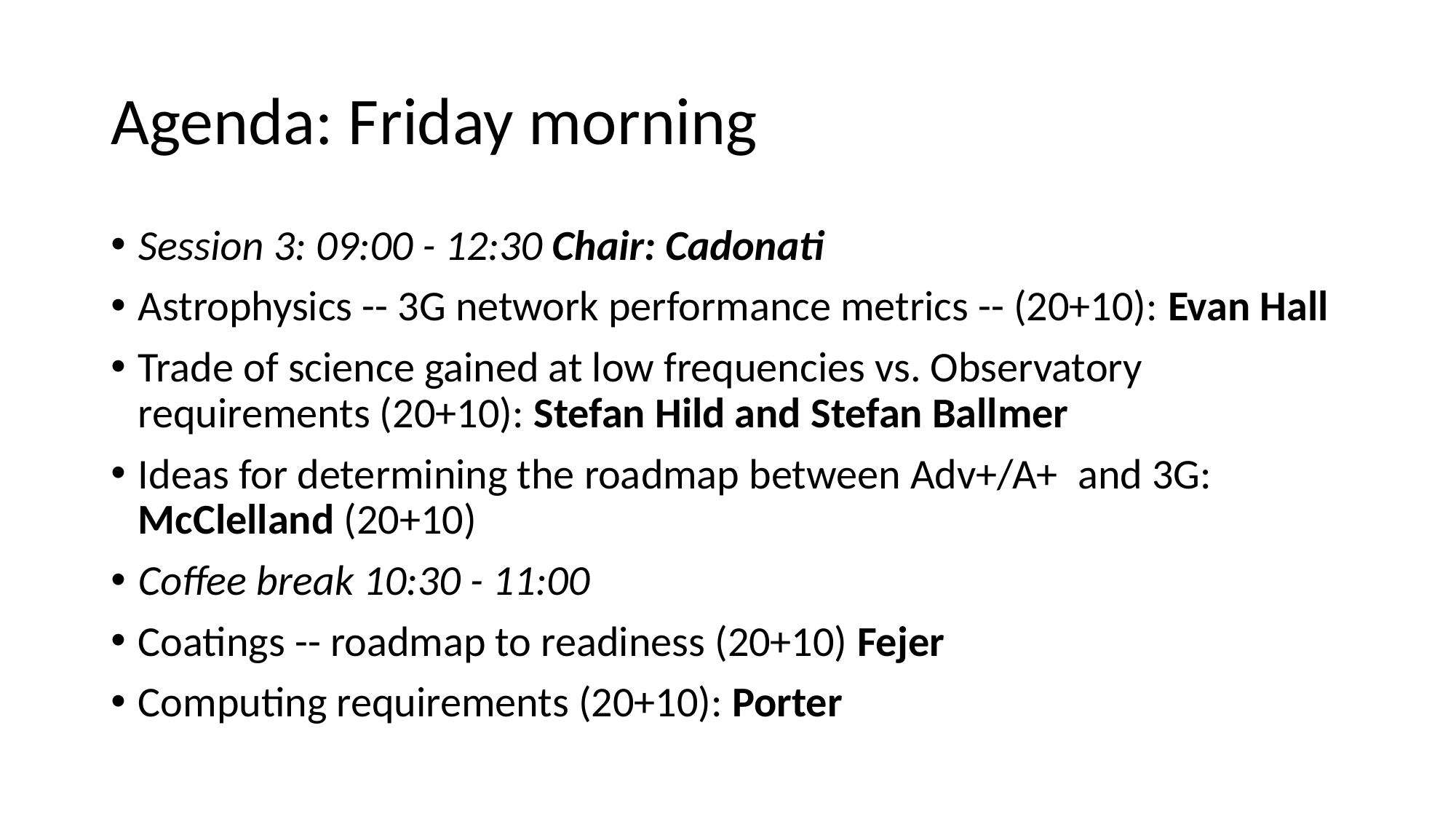

# Agenda: Friday morning
Session 3: 09:00 - 12:30 Chair: Cadonati
Astrophysics -- 3G network performance metrics -- (20+10): Evan Hall
Trade of science gained at low frequencies vs. Observatory requirements (20+10): Stefan Hild and Stefan Ballmer
Ideas for determining the roadmap between Adv+/A+  and 3G: McClelland (20+10)
Coffee break 10:30 - 11:00
Coatings -- roadmap to readiness (20+10) Fejer
Computing requirements (20+10): Porter